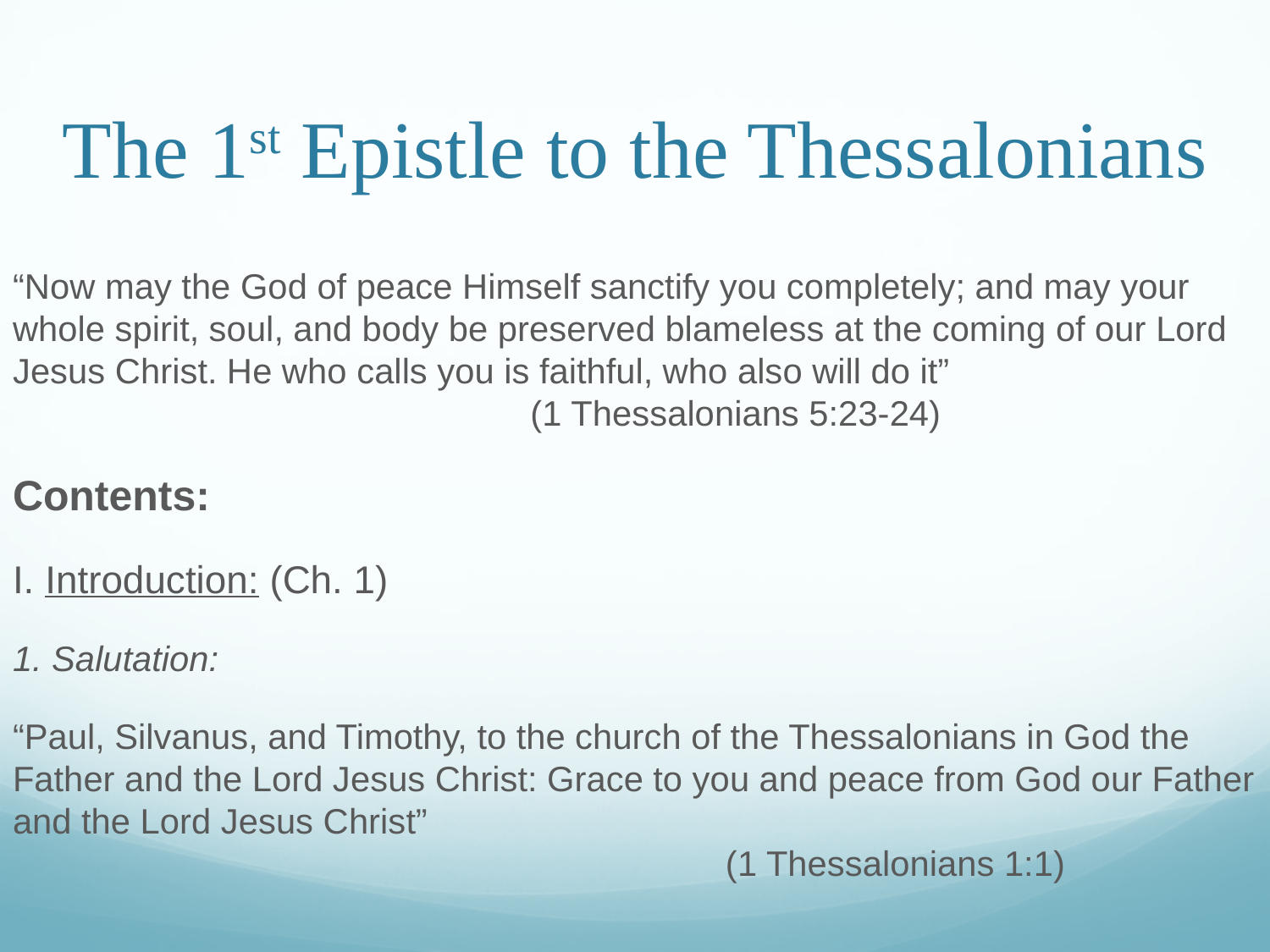

# The 1st Epistle to the Thessalonians
“Now may the God of peace Himself sanctify you completely; and may your whole spirit, soul, and body be preserved blameless at the coming of our Lord Jesus Christ. He who calls you is faithful, who also will do it”						 (1 Thessalonians 5:23-24)
Contents:
I. Introduction: (Ch. 1)
1. Salutation:
“Paul, Silvanus, and Timothy, to the church of the Thessalonians in God the Father and the Lord Jesus Christ: Grace to you and peace from God our Father and the Lord Jesus Christ”		          									        (1 Thessalonians 1:1)